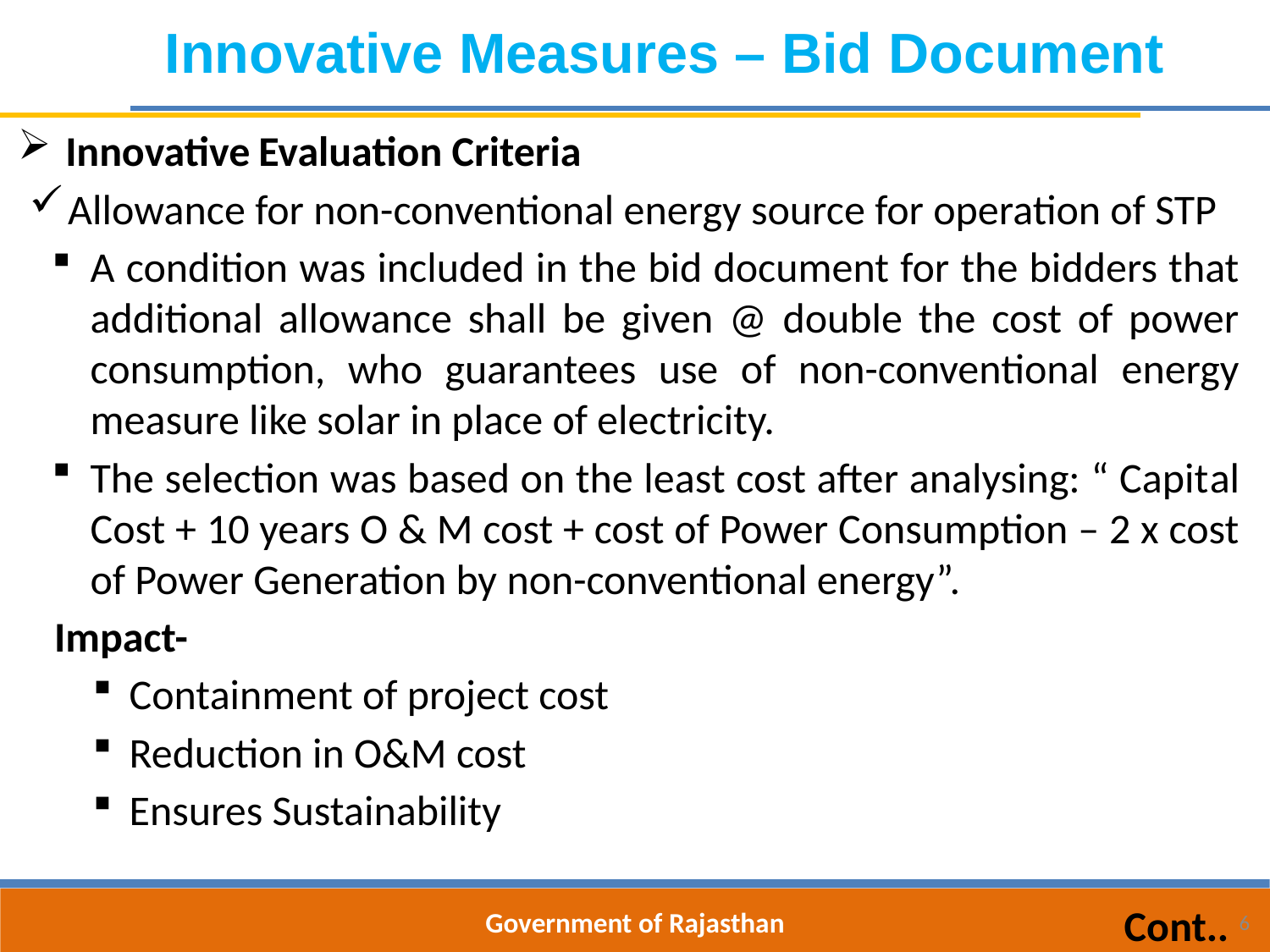

Innovative Measures – Bid Document
Innovative Evaluation Criteria
Allowance for non-conventional energy source for operation of STP
A condition was included in the bid document for the bidders that additional allowance shall be given @ double the cost of power consumption, who guarantees use of non-conventional energy measure like solar in place of electricity.
The selection was based on the least cost after analysing: “ Capital Cost + 10 years O & M cost + cost of Power Consumption – 2 x cost of Power Generation by non-conventional energy”.
Impact-
Containment of project cost
Reduction in O&M cost
Ensures Sustainability

Cont..
Government of Rajasthan
6